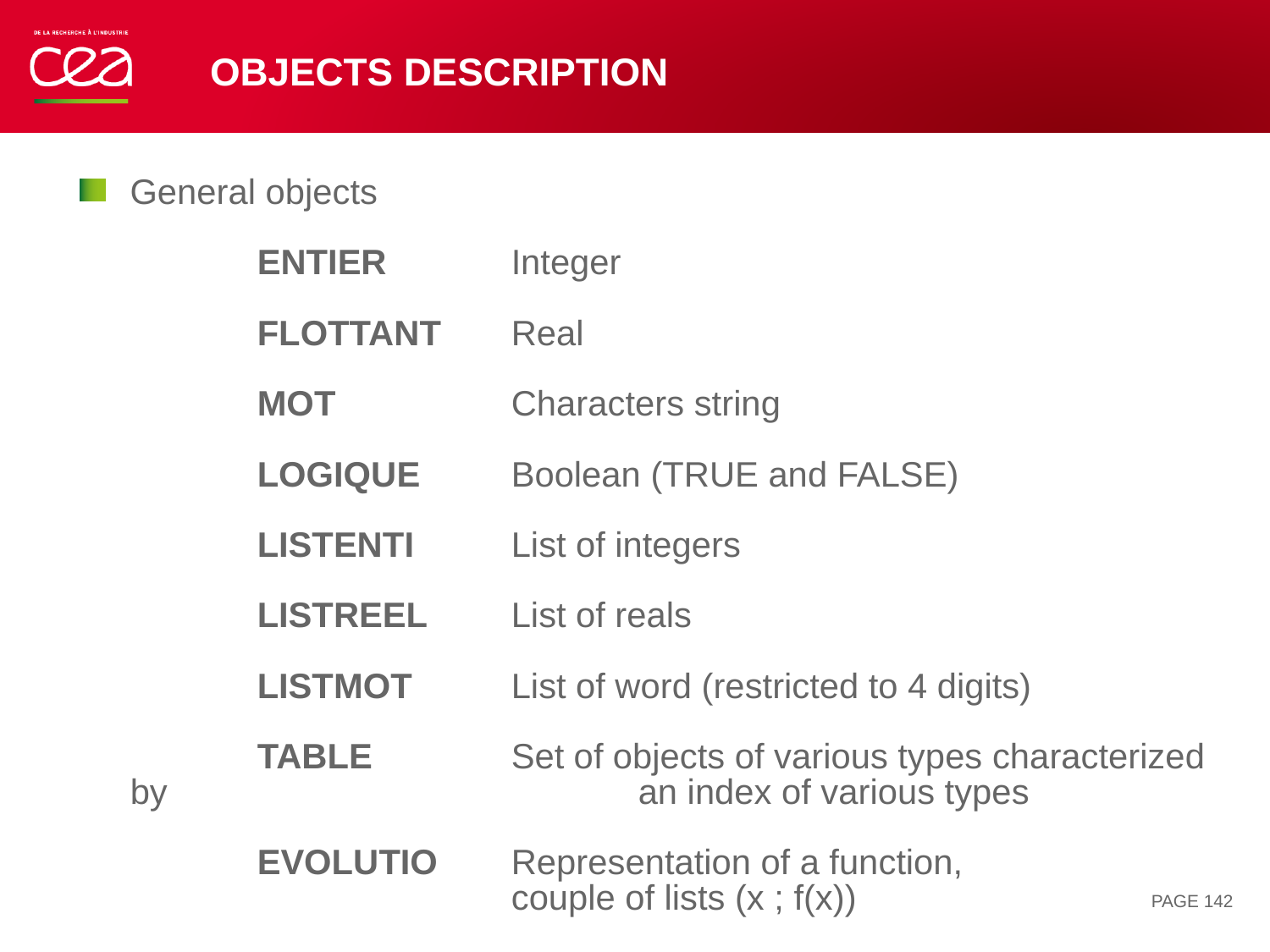

# objects Description
General objects

	ENTIER	Integer

	FLOTTANT	Real

	MOT		Characters string

	LOGIQUE	Boolean (TRUE and FALSE)

	LISTENTI	List of integers

	LISTREEL 	List of reals

	LISTMOT 	List of word (restricted to 4 digits)

	TABLE		Set of objects of various types characterized by 				an index of various types

	EVOLUTIO	Representation of a function,
			couple of lists (x ; f(x))
PAGE 142